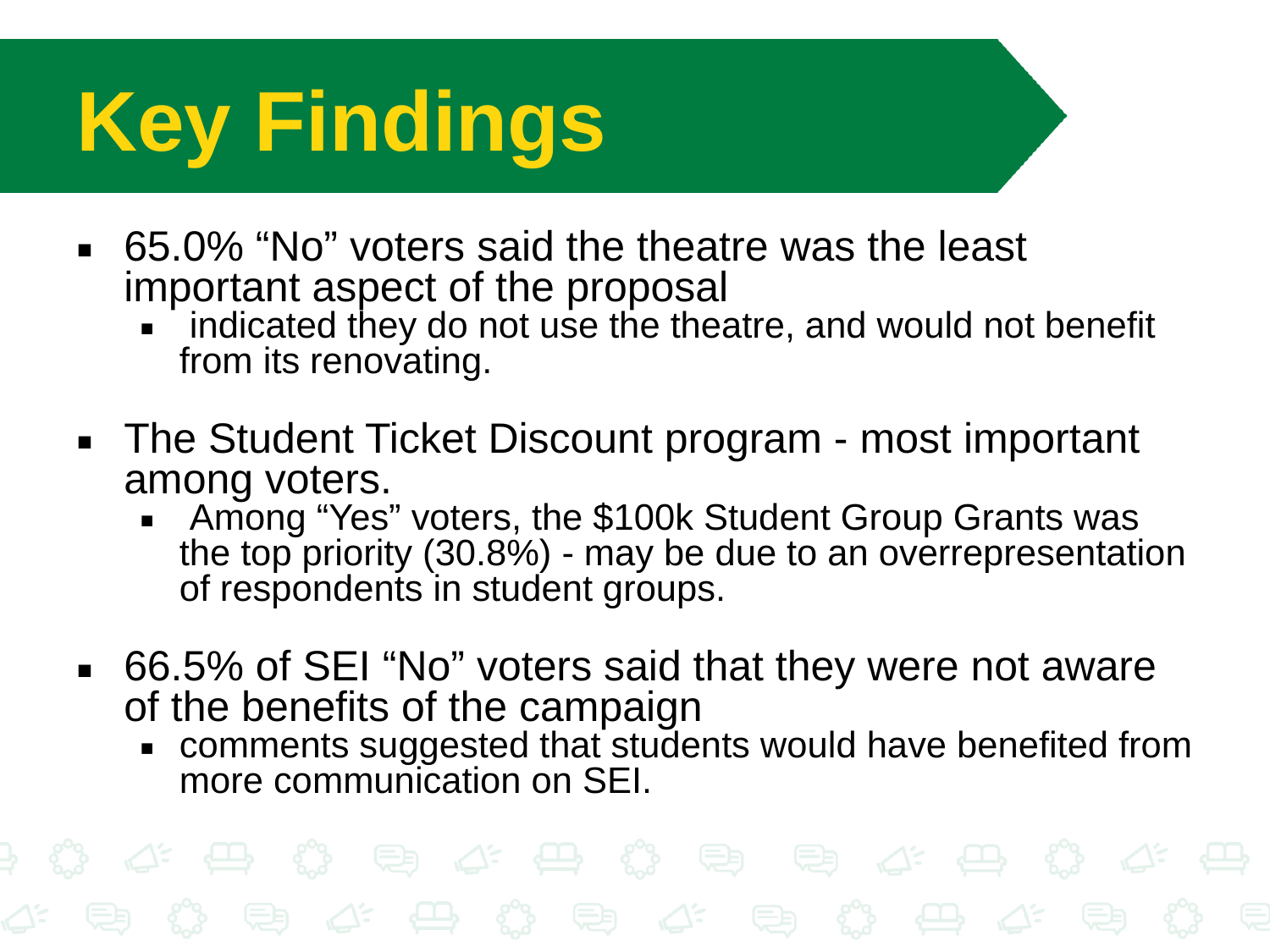

# Key Findings
65.0% “No” voters said the theatre was the least important aspect of the proposal
 indicated they do not use the theatre, and would not benefit from its renovating.

The Student Ticket Discount program - most important among voters.
 Among “Yes” voters, the $100k Student Group Grants was the top priority (30.8%) - may be due to an overrepresentation of respondents in student groups.

66.5% of SEI “No” voters said that they were not aware of the benefits of the campaign
comments suggested that students would have benefited from more communication on SEI.